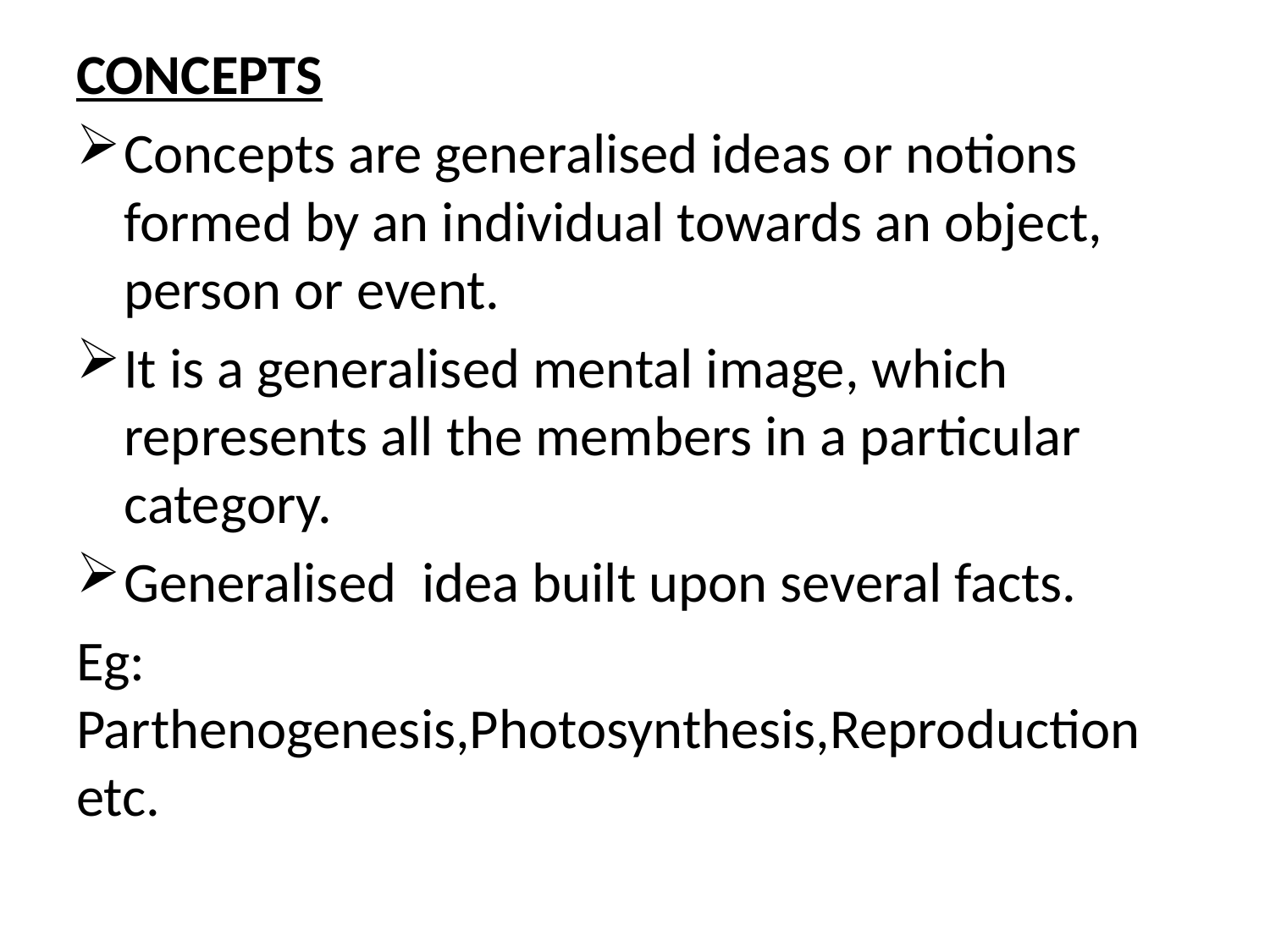

CONCEPTS
Concepts are generalised ideas or notions formed by an individual towards an object, person or event.
It is a generalised mental image, which represents all the members in a particular category.
Generalised  idea built upon several facts.
Eg: Parthenogenesis,Photosynthesis,Reproduction etc.